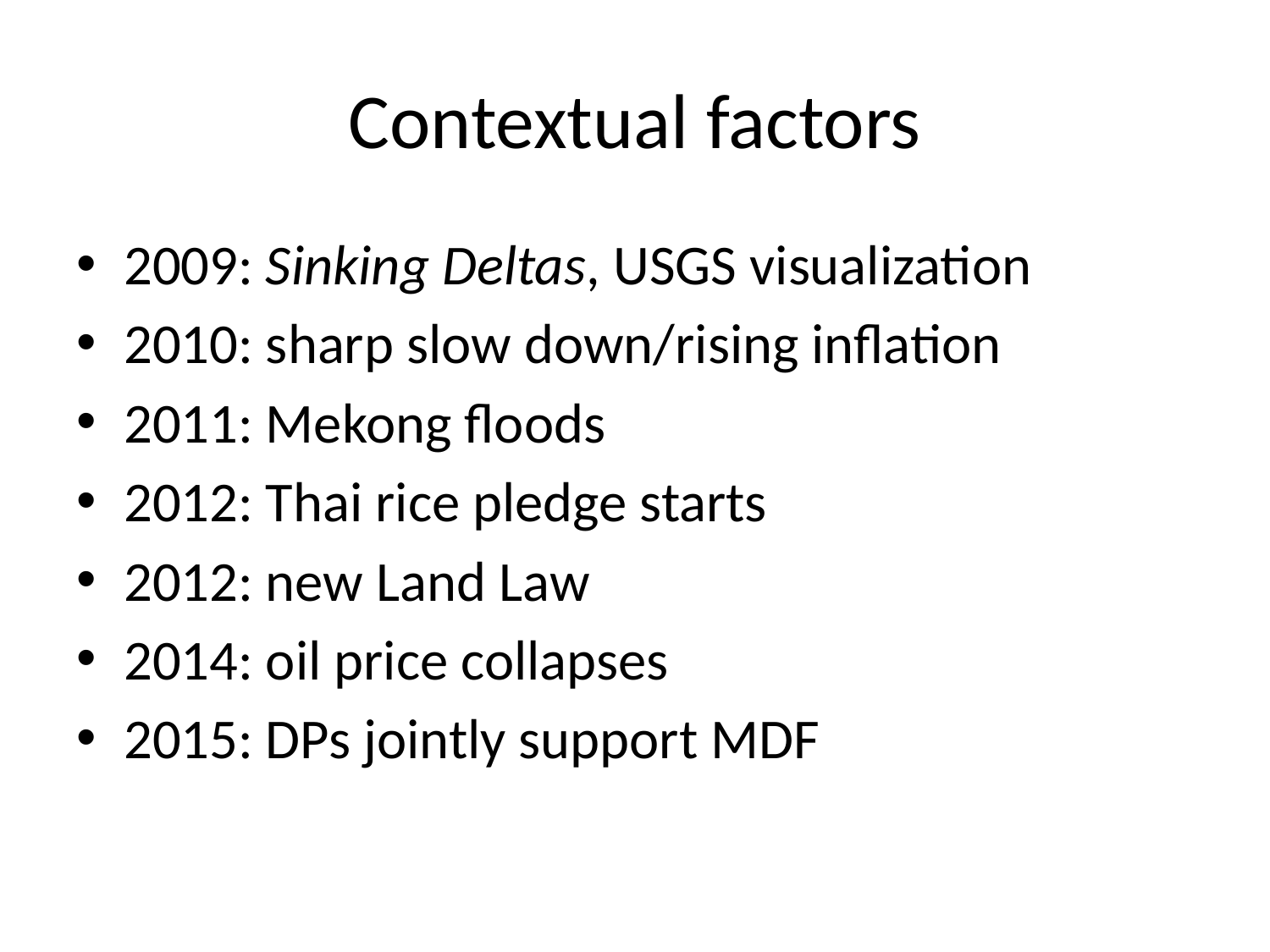

# Contextual factors
2009: Sinking Deltas, USGS visualization
2010: sharp slow down/rising inflation
2011: Mekong floods
2012: Thai rice pledge starts
2012: new Land Law
2014: oil price collapses
2015: DPs jointly support MDF